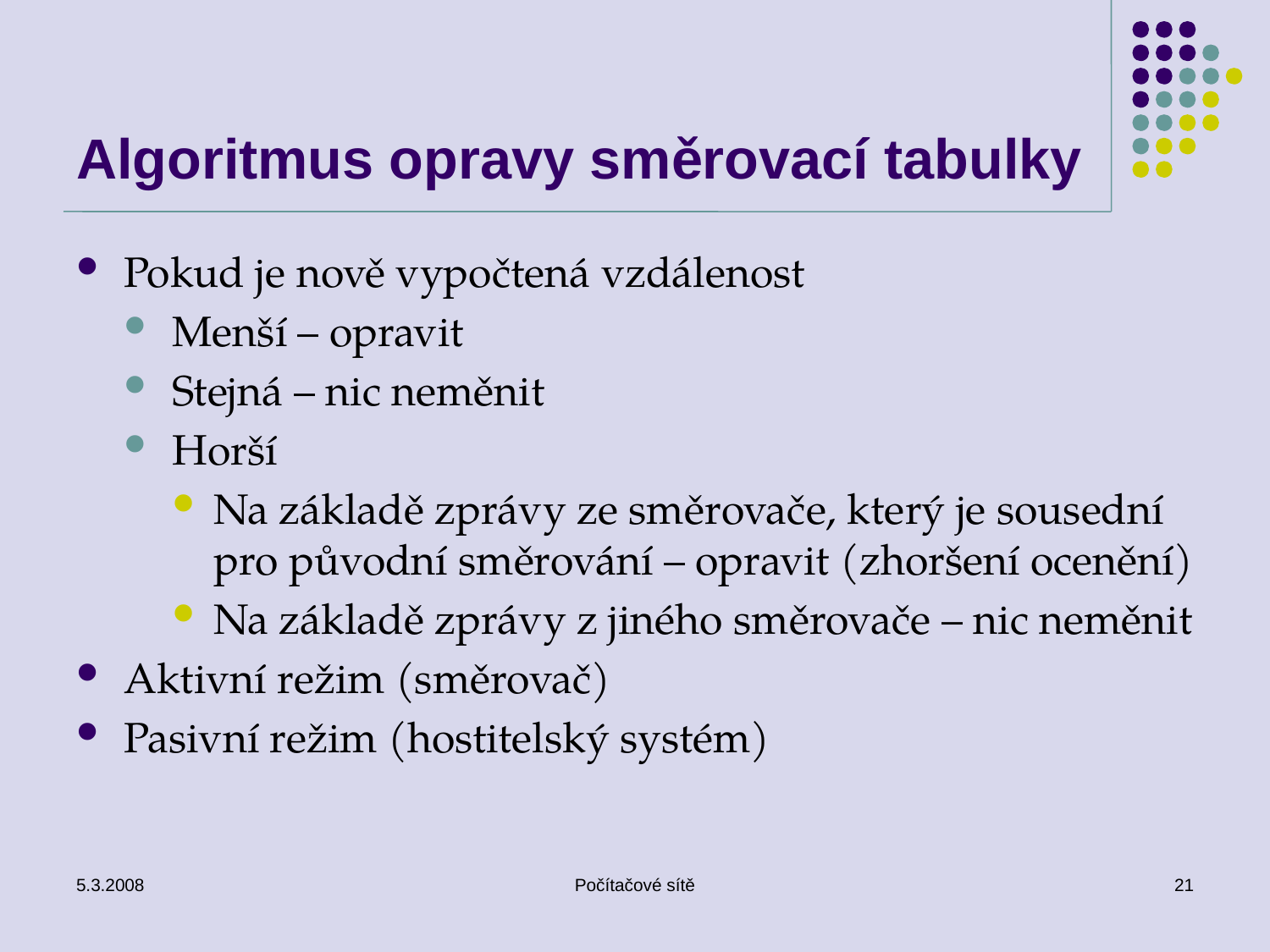

# Algoritmus opravy směrovací tabulky
Pokud je nově vypočtená vzdálenost
Menší – opravit
Stejná – nic neměnit
Horší
Na základě zprávy ze směrovače, který je sousední pro původní směrování – opravit (zhoršení ocenění)
Na základě zprávy z jiného směrovače – nic neměnit
Aktivní režim (směrovač)
Pasivní režim (hostitelský systém)
5.3.2008
Počítačové sítě
21